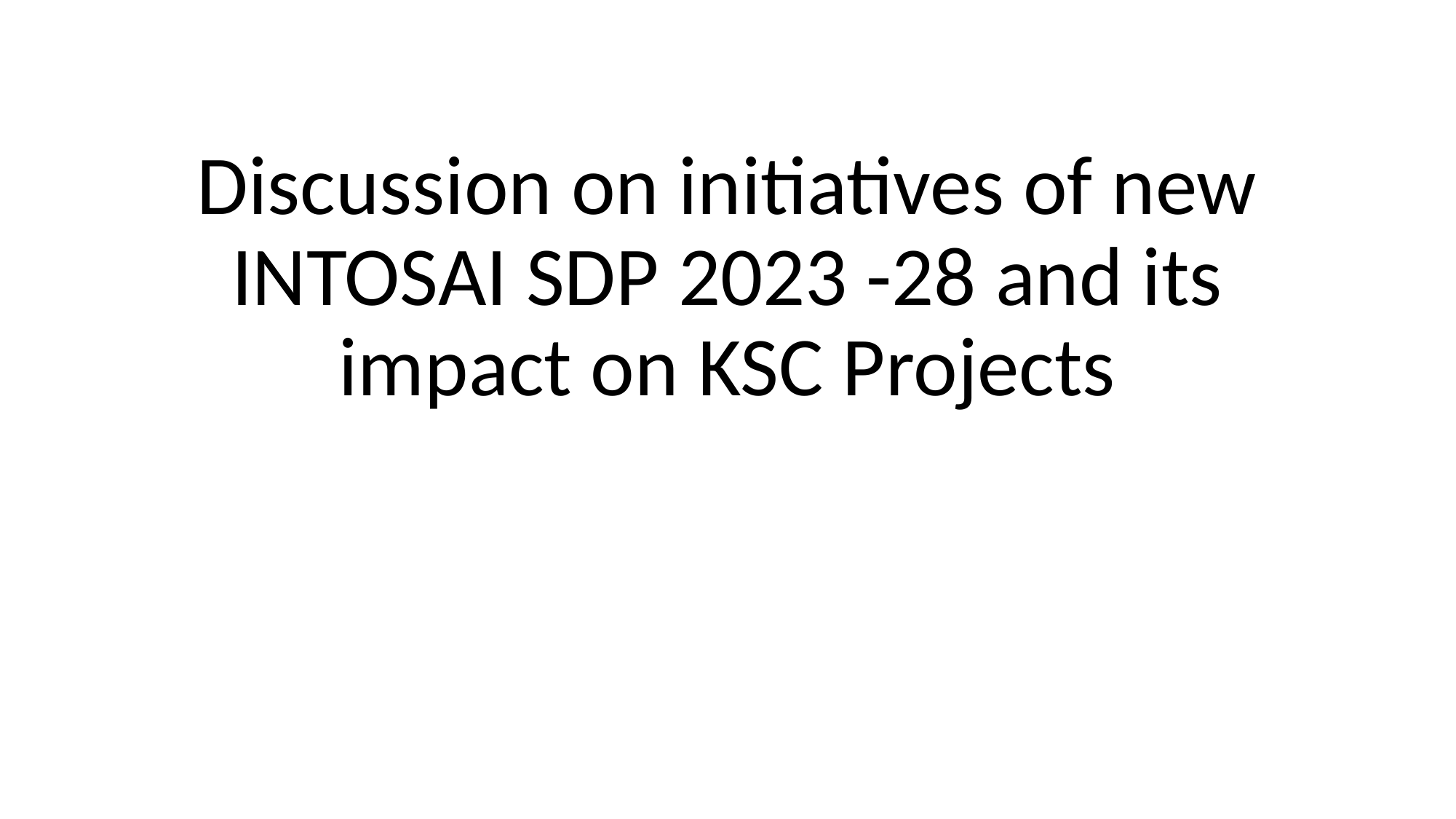

# Discussion on initiatives of new INTOSAI SDP 2023 -28 and its impact on KSC Projects